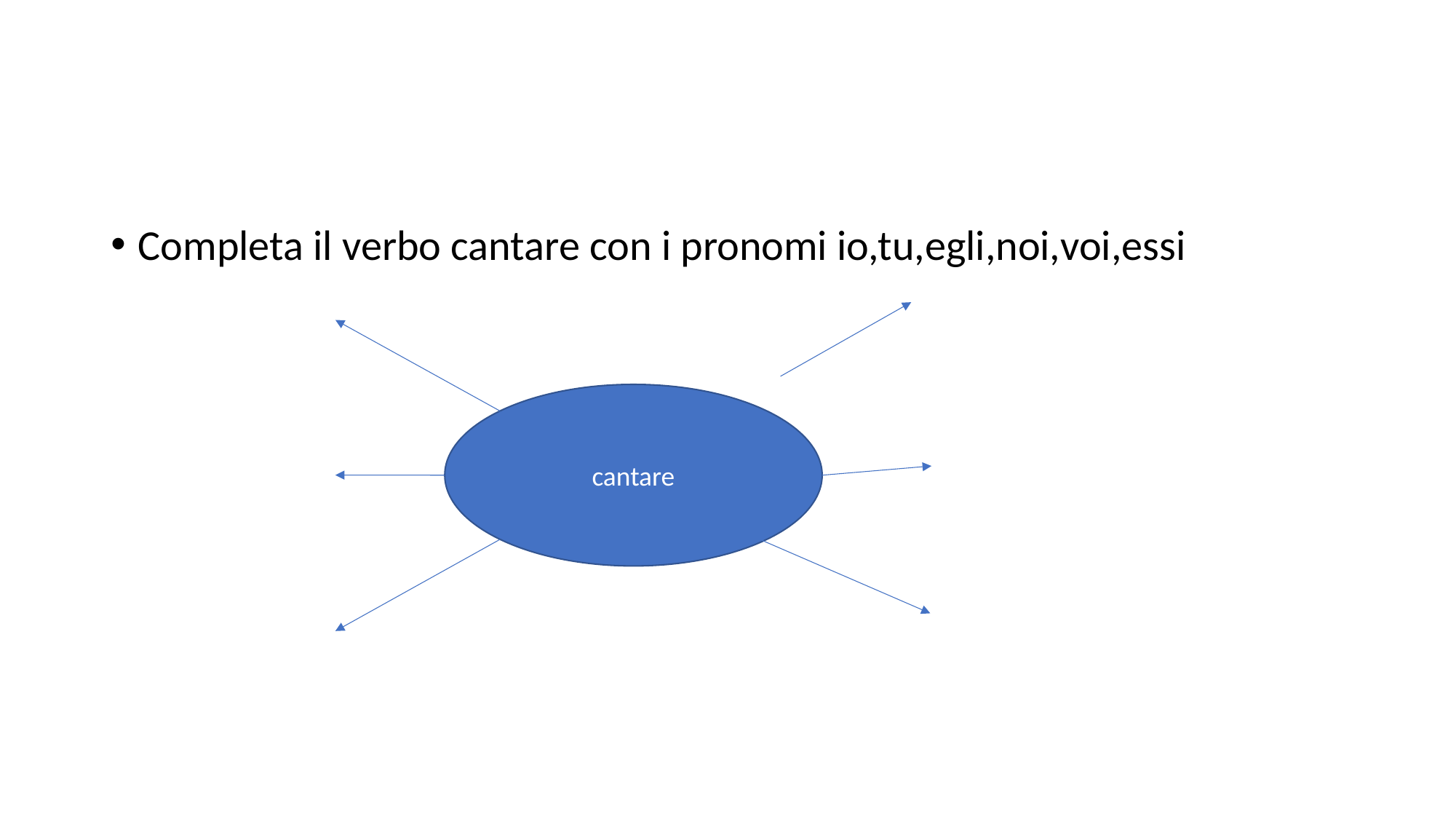

#
Completa il verbo cantare con i pronomi io,tu,egli,noi,voi,essi
cantare